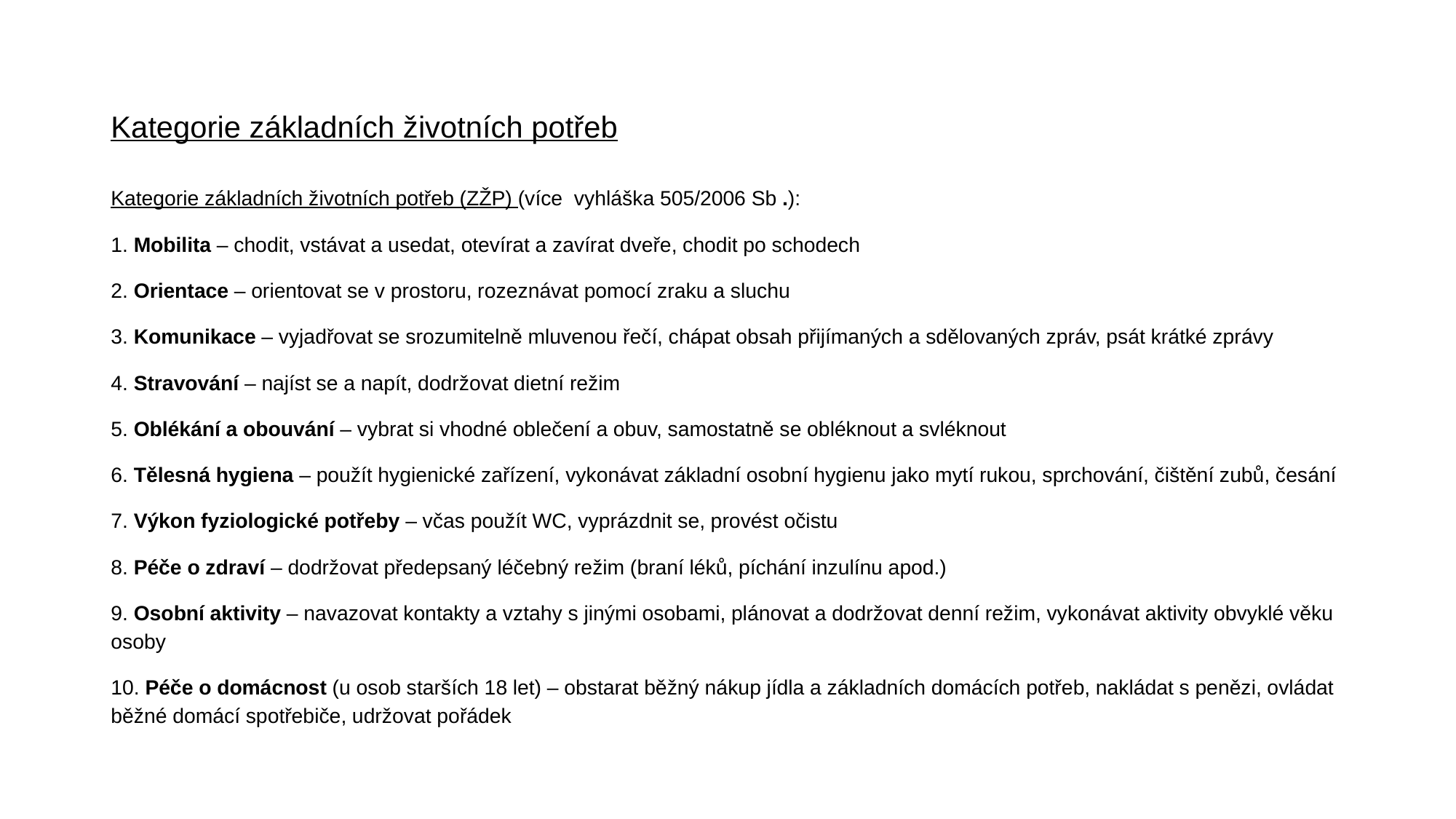

# Kategorie základních životních potřeb
Kategorie základních životních potřeb (ZŽP) (více  vyhláška 505/2006 Sb .):
1. Mobilita – chodit, vstávat a usedat, otevírat a zavírat dveře, chodit po schodech
2. Orientace – orientovat se v prostoru, rozeznávat pomocí zraku a sluchu
3. Komunikace – vyjadřovat se srozumitelně mluvenou řečí, chápat obsah přijímaných a sdělovaných zpráv, psát krátké zprávy
4. Stravování – najíst se a napít, dodržovat dietní režim
5. Oblékání a obouvání – vybrat si vhodné oblečení a obuv, samostatně se obléknout a svléknout
6. Tělesná hygiena – použít hygienické zařízení, vykonávat základní osobní hygienu jako mytí rukou, sprchování, čištění zubů, česání
7. Výkon fyziologické potřeby – včas použít WC, vyprázdnit se, provést očistu
8. Péče o zdraví – dodržovat předepsaný léčebný režim (braní léků, píchání inzulínu apod.)
9. Osobní aktivity – navazovat kontakty a vztahy s jinými osobami, plánovat a dodržovat denní režim, vykonávat aktivity obvyklé věku osoby
10. Péče o domácnost (u osob starších 18 let) – obstarat běžný nákup jídla a základních domácích potřeb, nakládat s penězi, ovládat běžné domácí spotřebiče, udržovat pořádek